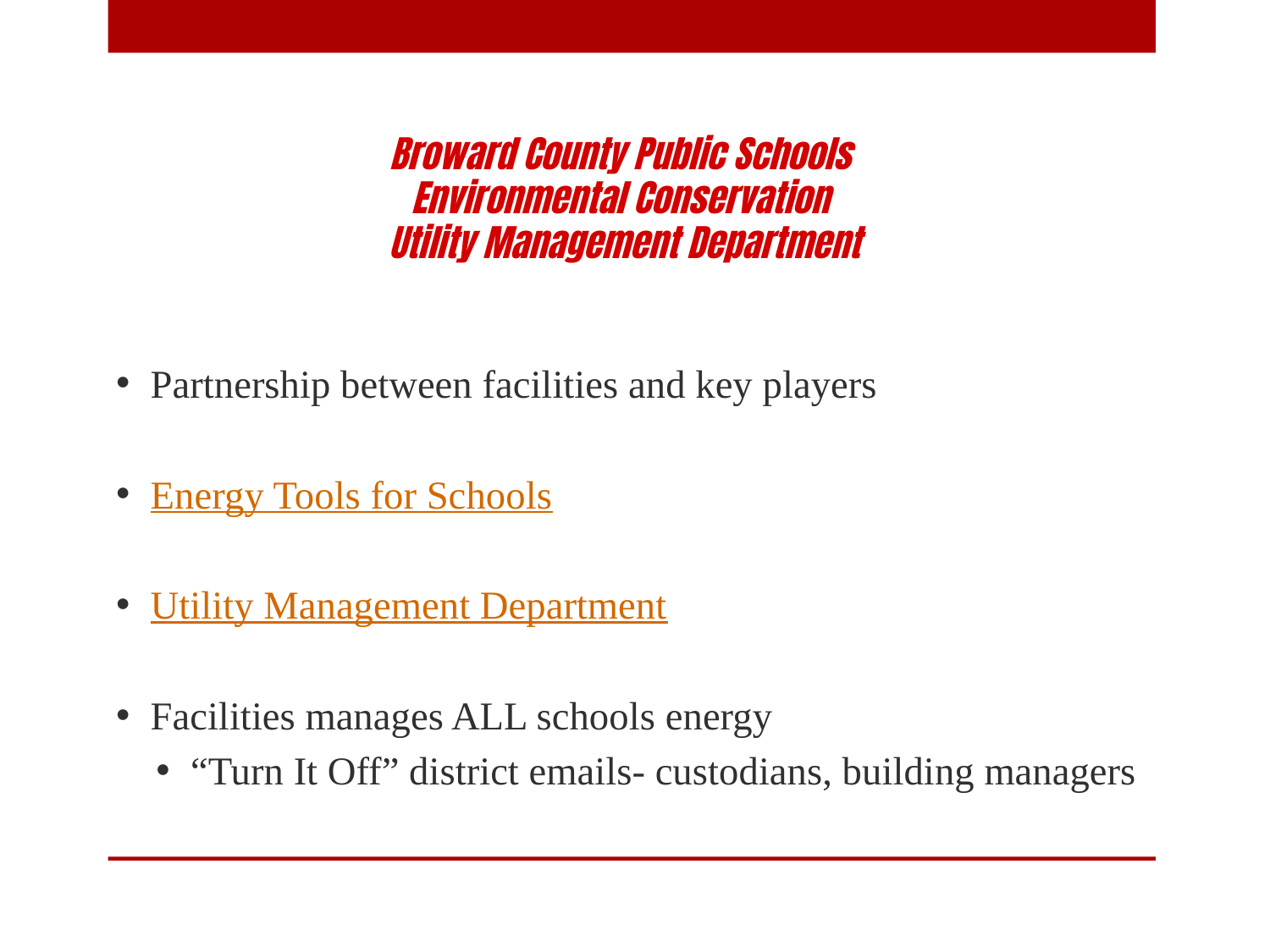

# Broward County Public Schools Environmental Conservation Utility Management Department

Partnership between facilities and key players

Energy Tools for Schools

Utility Management Department

Facilities manages ALL schools energy
“Turn It Off” district emails- custodians, building managers